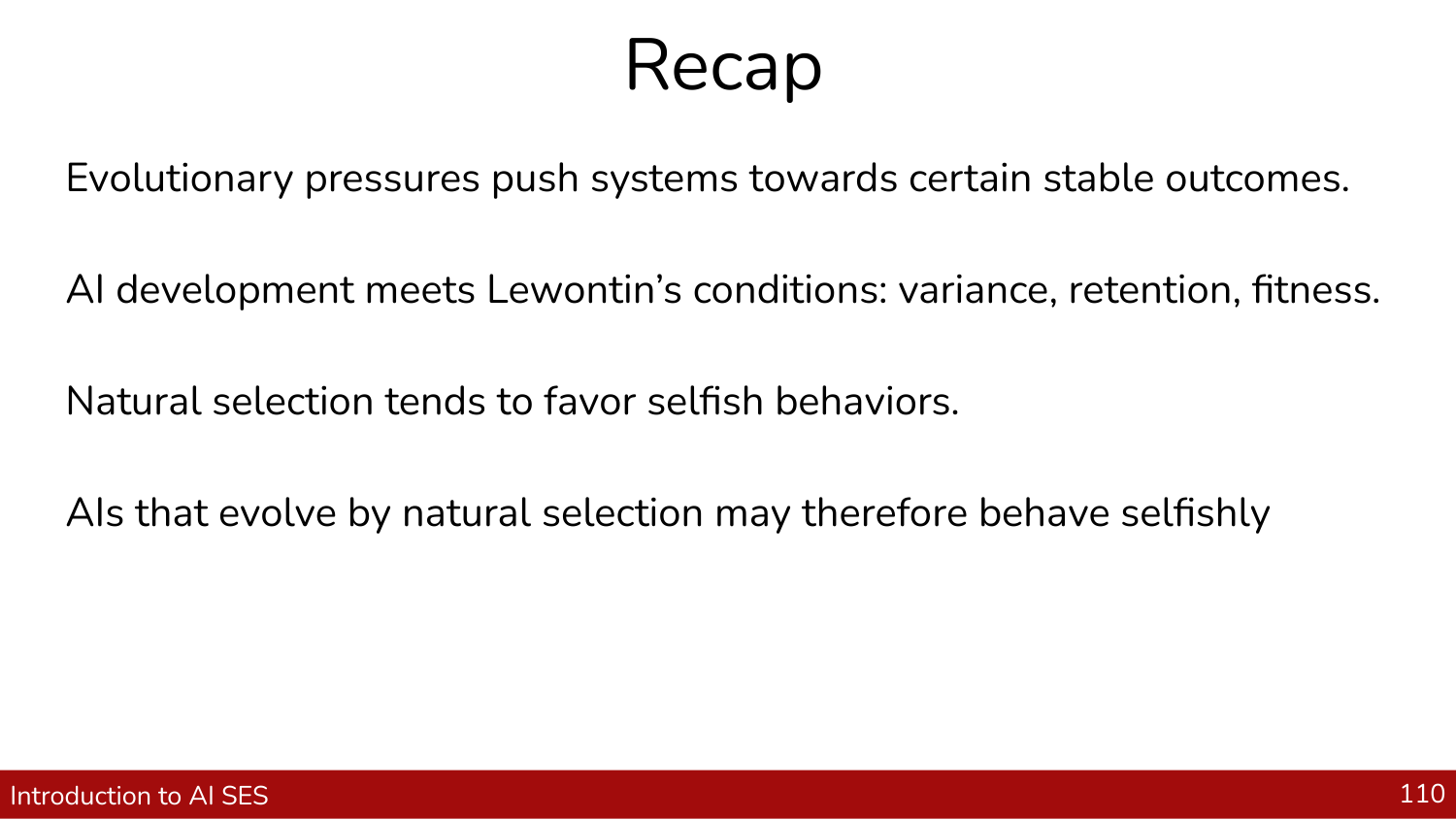

# Recap

Evolutionary pressures push systems towards certain stable outcomes.

AI development meets Lewontin’s conditions: variance, retention, fitness.

Natural selection tends to favor selfish behaviors.

AIs that evolve by natural selection may therefore behave selfishly

110
Introduction to AI SES